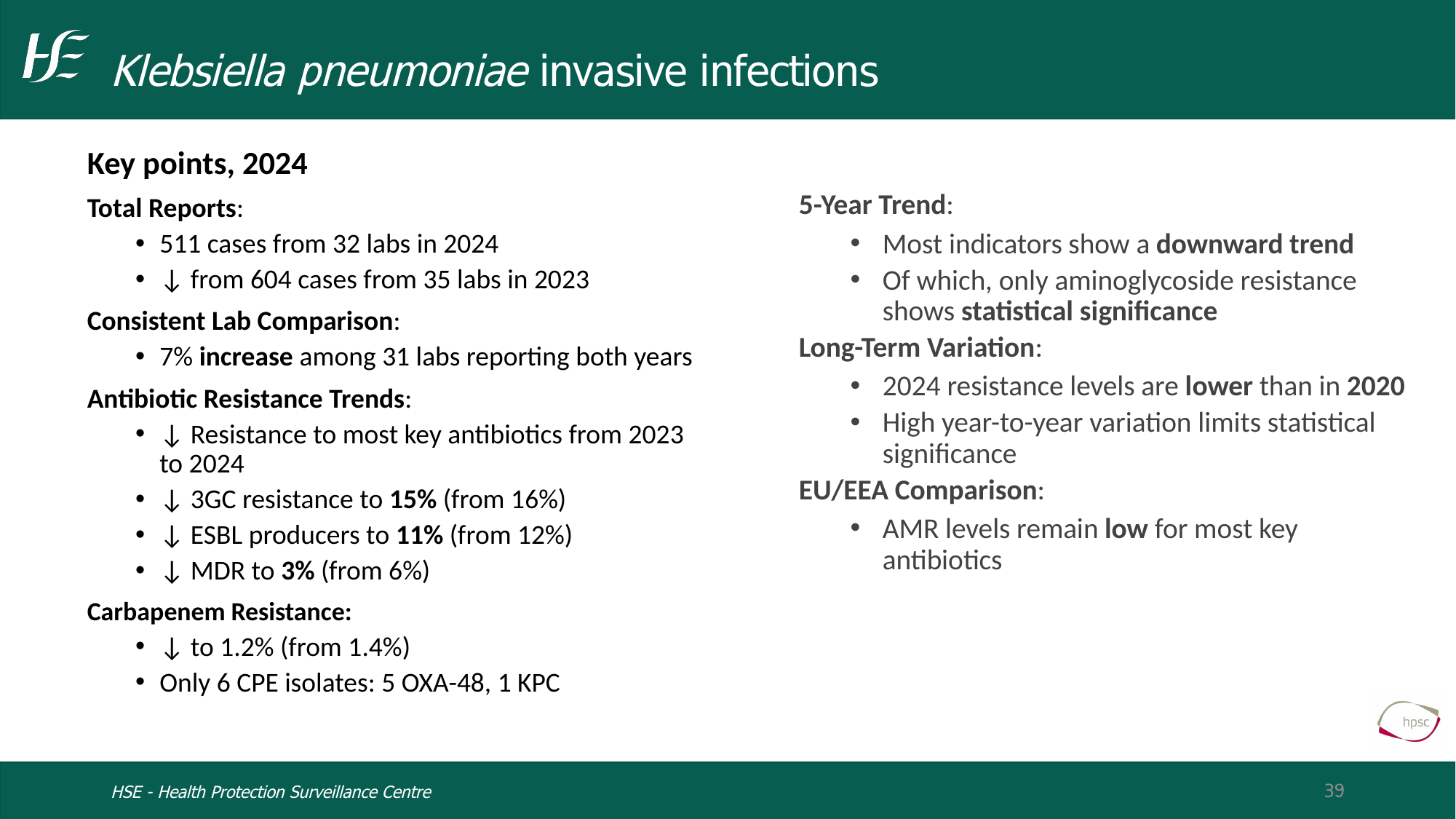

# Klebsiella pneumoniae invasive infections
Key points, 2024
Total Reports:
511 cases from 32 labs in 2024
↓ from 604 cases from 35 labs in 2023
Consistent Lab Comparison:
7% increase among 31 labs reporting both years
Antibiotic Resistance Trends:
↓ Resistance to most key antibiotics from 2023 to 2024
↓ 3GC resistance to 15% (from 16%)
↓ ESBL producers to 11% (from 12%)
↓ MDR to 3% (from 6%)
Carbapenem Resistance:
↓ to 1.2% (from 1.4%)
Only 6 CPE isolates: 5 OXA-48, 1 KPC

5-Year Trend:
Most indicators show a downward trend
Of which, only aminoglycoside resistance shows statistical significance
Long-Term Variation:
2024 resistance levels are lower than in 2020
High year-to-year variation limits statistical significance
EU/EEA Comparison:
AMR levels remain low for most key antibiotics
39
HSE - Health Protection Surveillance Centre